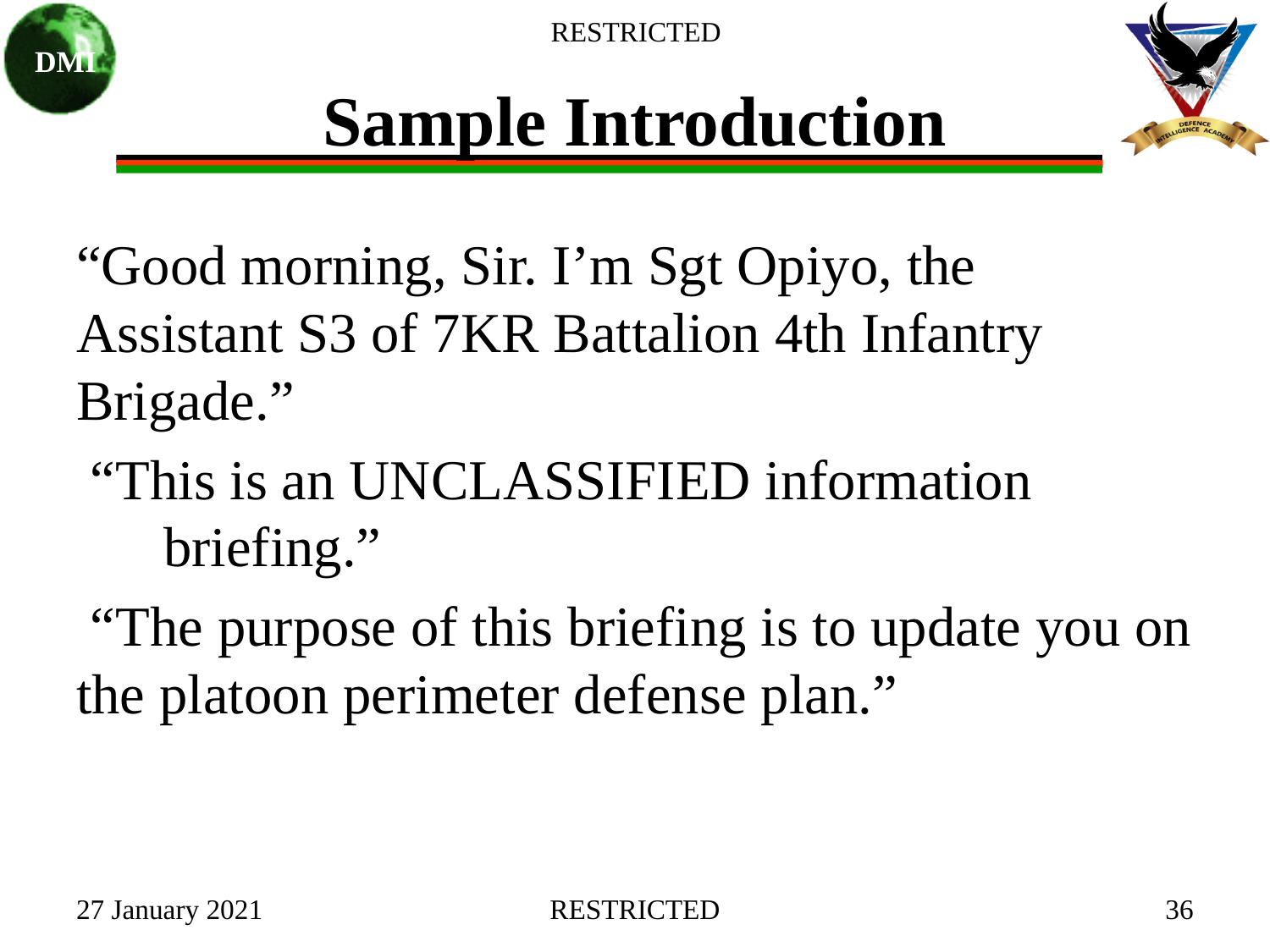

# Sample Introduction
“Good morning, Sir. I’m Sgt Opiyo, the Assistant S3 of 7KR Battalion 4th Infantry Brigade.”
 “This is an UNCLASSIFIED information briefing.”
 “The purpose of this briefing is to update you on the platoon perimeter defense plan.”

27 January 2021
RESTRICTED
36